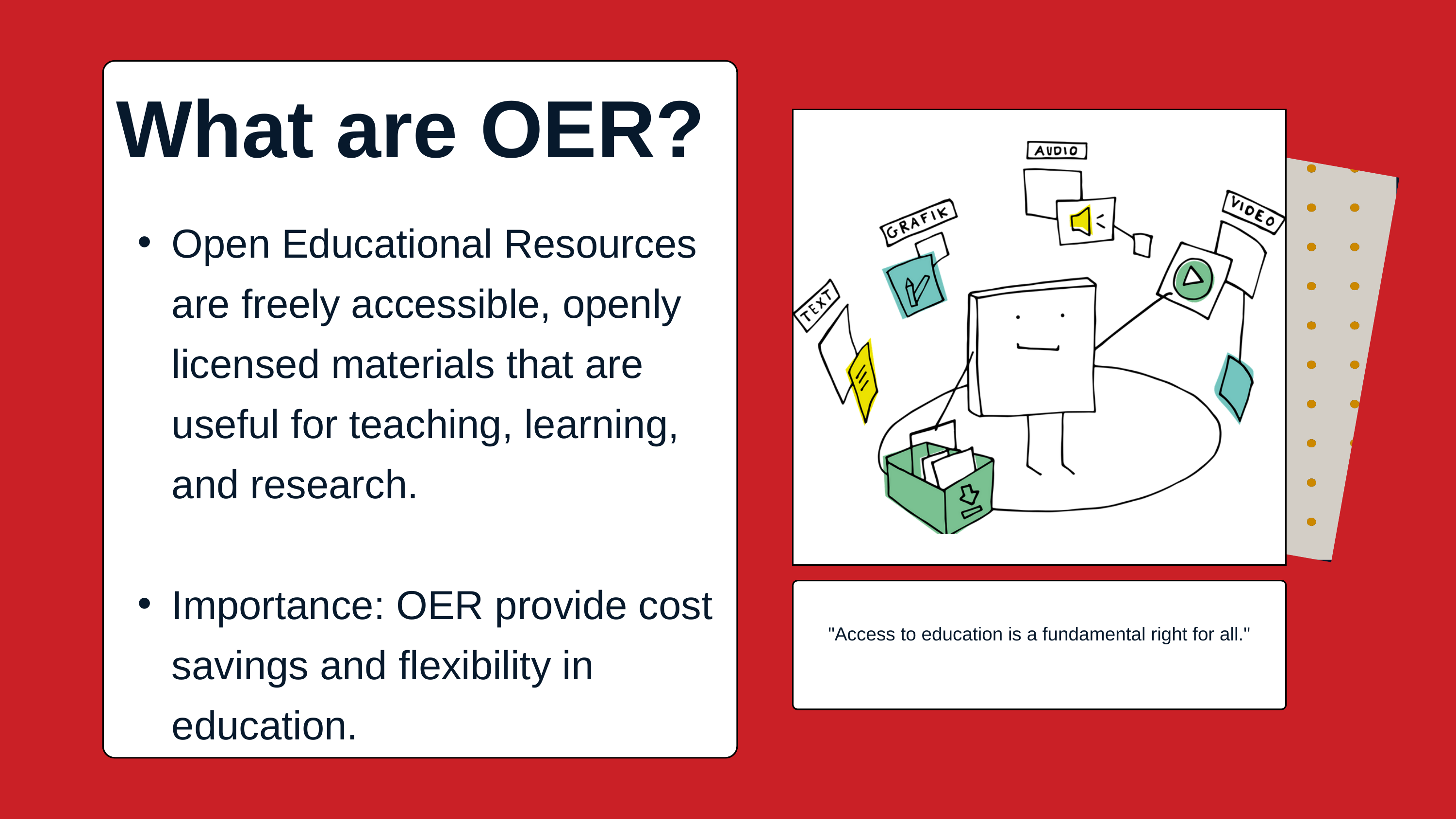

What are OER?

Open Educational Resources are freely accessible, openly licensed materials that are useful for teaching, learning, and research.

Importance: OER provide cost savings and flexibility in education.

"Access to education is a fundamental right for all."